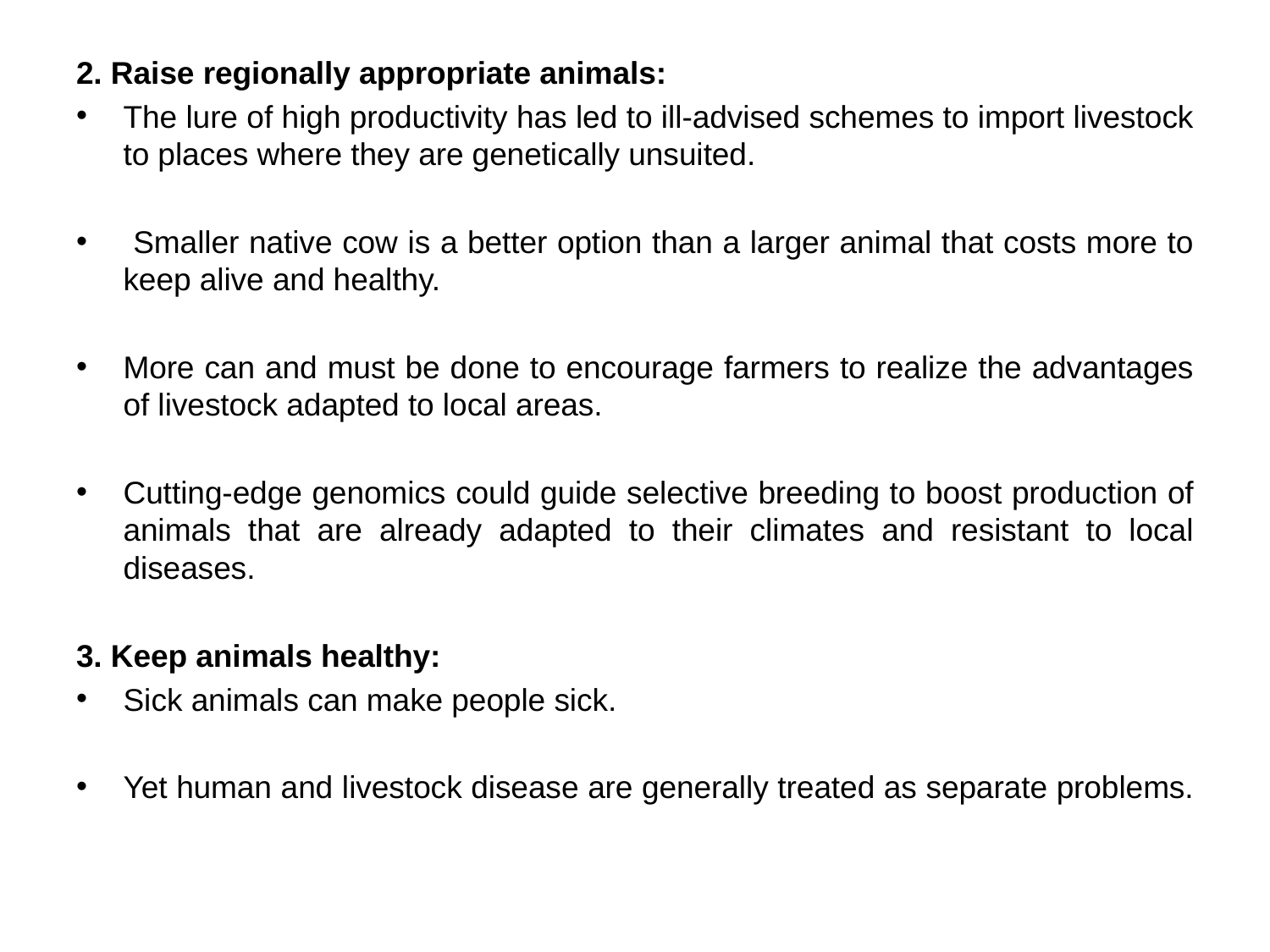

2. Raise regionally appropriate animals:
The lure of high productivity has led to ill-advised schemes to import livestock to places where they are genetically unsuited.

 Smaller native cow is a better option than a larger animal that costs more to keep alive and healthy.

More can and must be done to encourage farmers to realize the advantages of livestock adapted to local areas.

Cutting-edge genomics could guide selective breeding to boost production of animals that are already adapted to their climates and resistant to local diseases.

3. Keep animals healthy:
Sick animals can make people sick.

Yet human and livestock disease are generally treated as separate problems.